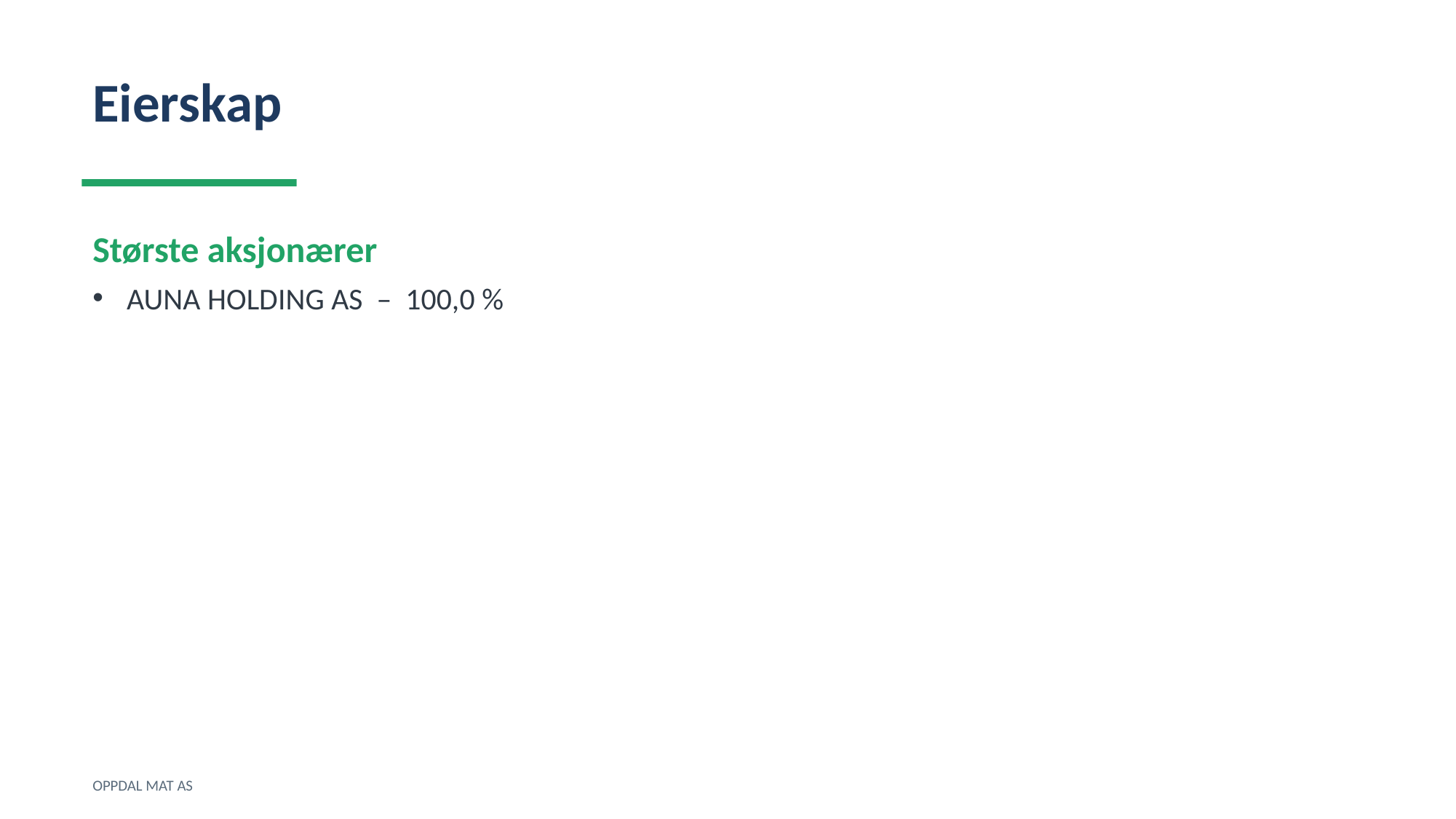

Eierskap

Største aksjonærer
AUNA HOLDING AS  –  100,0 %
OPPDAL MAT AS